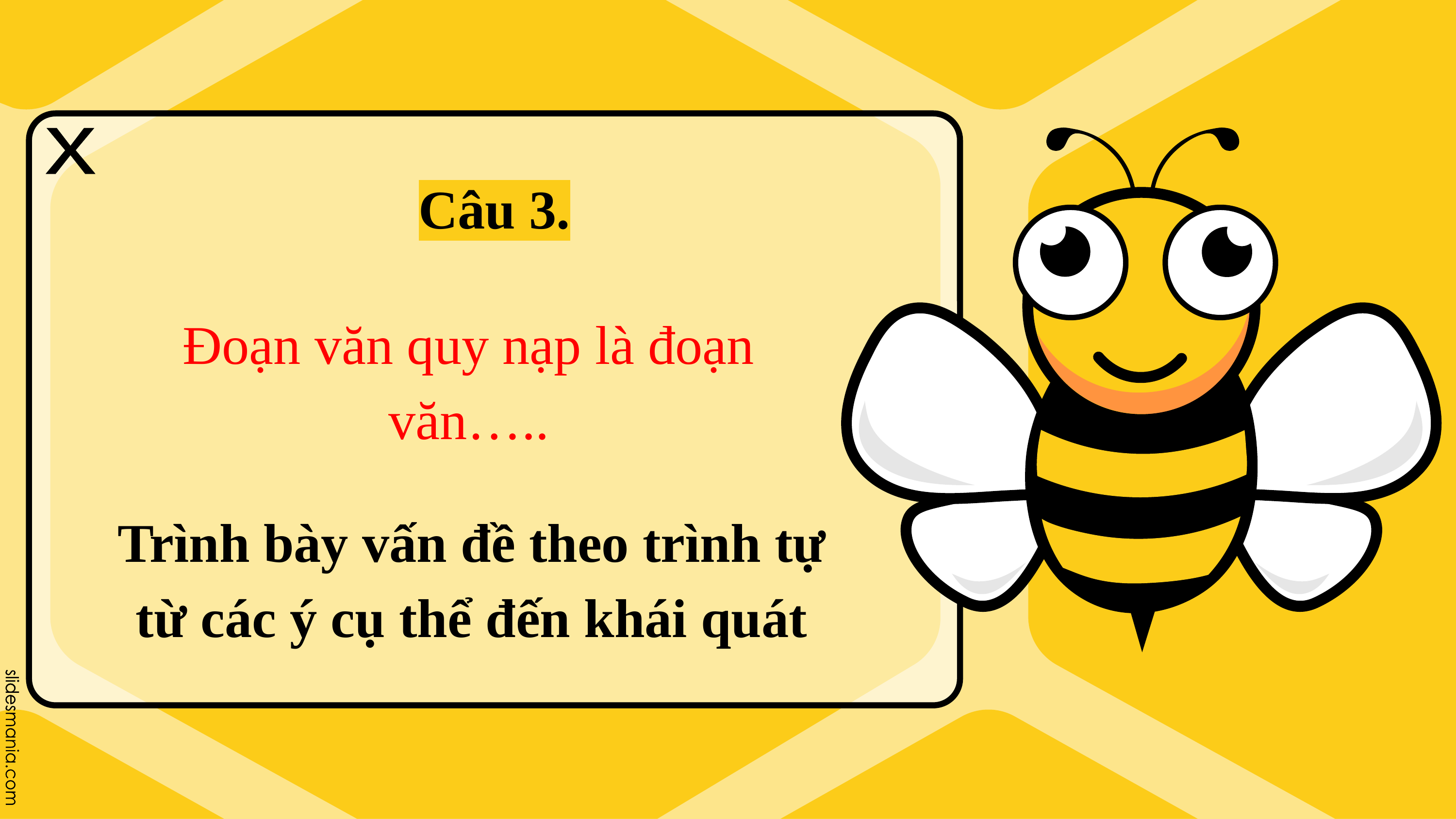

x
# Câu 3.
Đoạn văn quy nạp là đoạn văn…..
Trình bày vấn đề theo trình tự từ các ý cụ thể đến khái quát